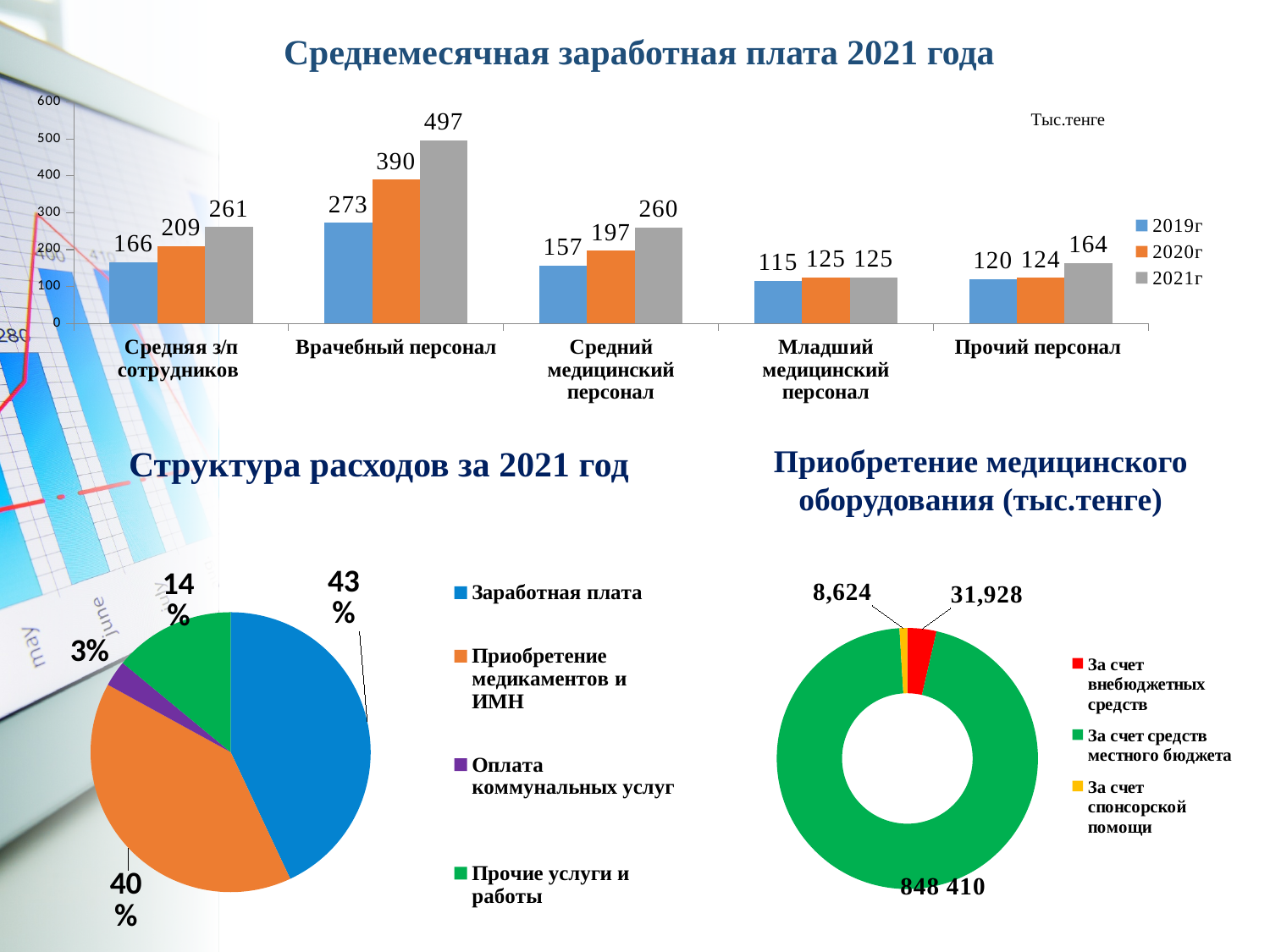

# Среднемесячная заработная плата 2021 года

### Chart

| Category | 2019г | 2020г | 2021г |
|---|---|---|---|
| Средняя з/п сотрудников  | 166.0 | 209.0 | 261.0 |
| Врачебный персонал | 273.0 | 390.0 | 497.0 |
| Средний медицинский персонал | 157.0 | 197.0 | 260.0 |
| Младший медицинский персонал | 115.0 | 125.0 | 125.0 |
| Прочий персонал  | 120.0 | 124.0 | 164.0 |
Приобретение медицинского оборудования (тыс.тенге)
Структура расходов за 2021 год

### Chart

| Category | Продажи |
|---|---|
| Заработная плата | 0.4300000000000004 |
| Приобретение медикаментов и ИМН    | 0.4 |
| Оплата коммунальных услуг    | 0.030000000000000002 |
| Прочие услуги и работы  | 0.14 |

### Chart

| Category | Продажи |
|---|---|
| За счет внебюджетных средств | 31928.4 |
| За счет средств местного бюджета | 848410.2 |
| За счет спонсорской помощи | 8624.2 |